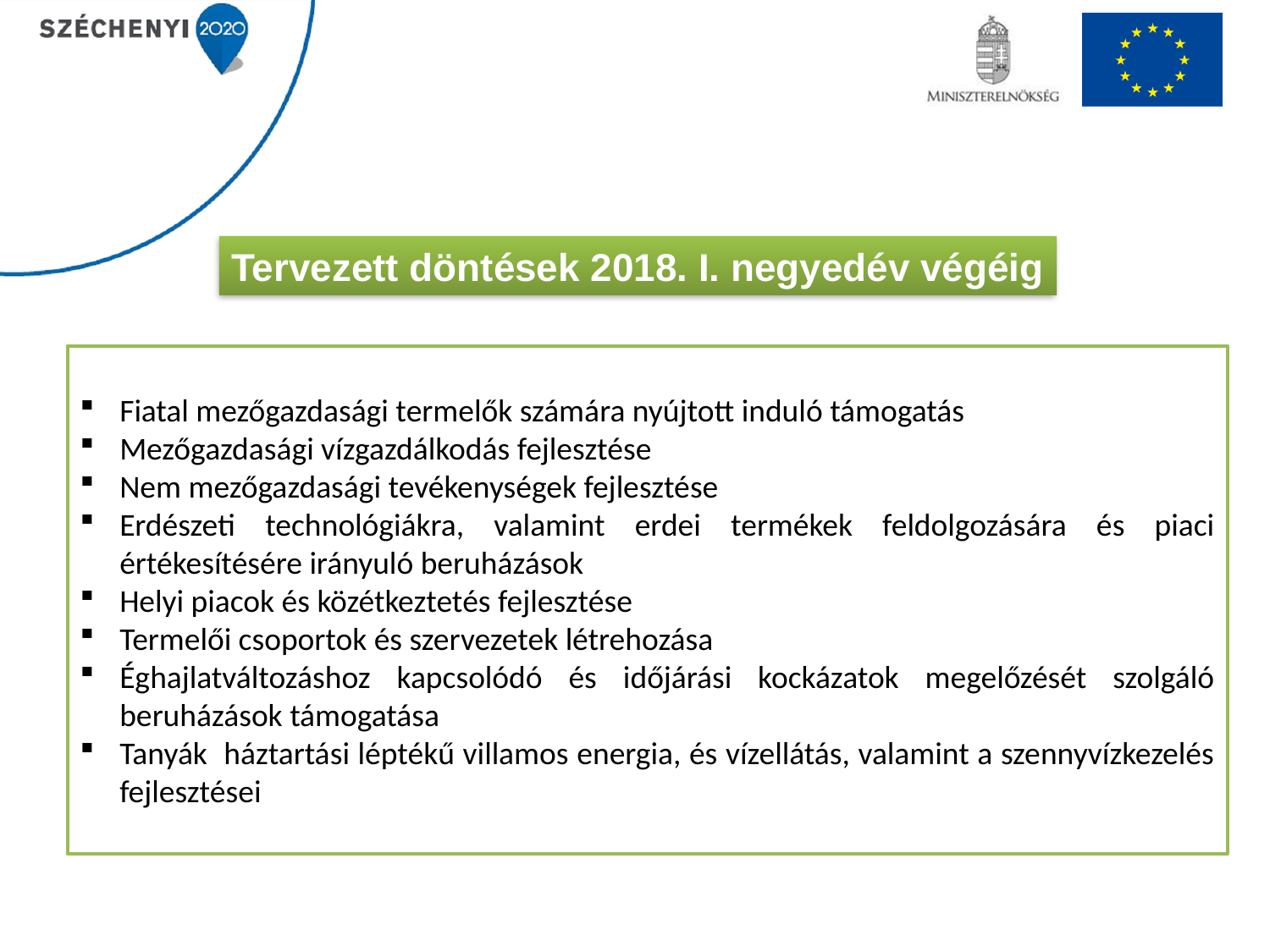

Tervezett döntések 2018. I. negyedév végéig

Fiatal mezőgazdasági termelők számára nyújtott induló támogatás
Mezőgazdasági vízgazdálkodás fejlesztése
Nem mezőgazdasági tevékenységek fejlesztése
Erdészeti technológiákra, valamint erdei termékek feldolgozására és piaci értékesítésére irányuló beruházások
Helyi piacok és közétkeztetés fejlesztése
Termelői csoportok és szervezetek létrehozása
Éghajlatváltozáshoz kapcsolódó és időjárási kockázatok megelőzését szolgáló beruházások támogatása
Tanyák  háztartási léptékű villamos energia, és vízellátás, valamint a szennyvízkezelés fejlesztései